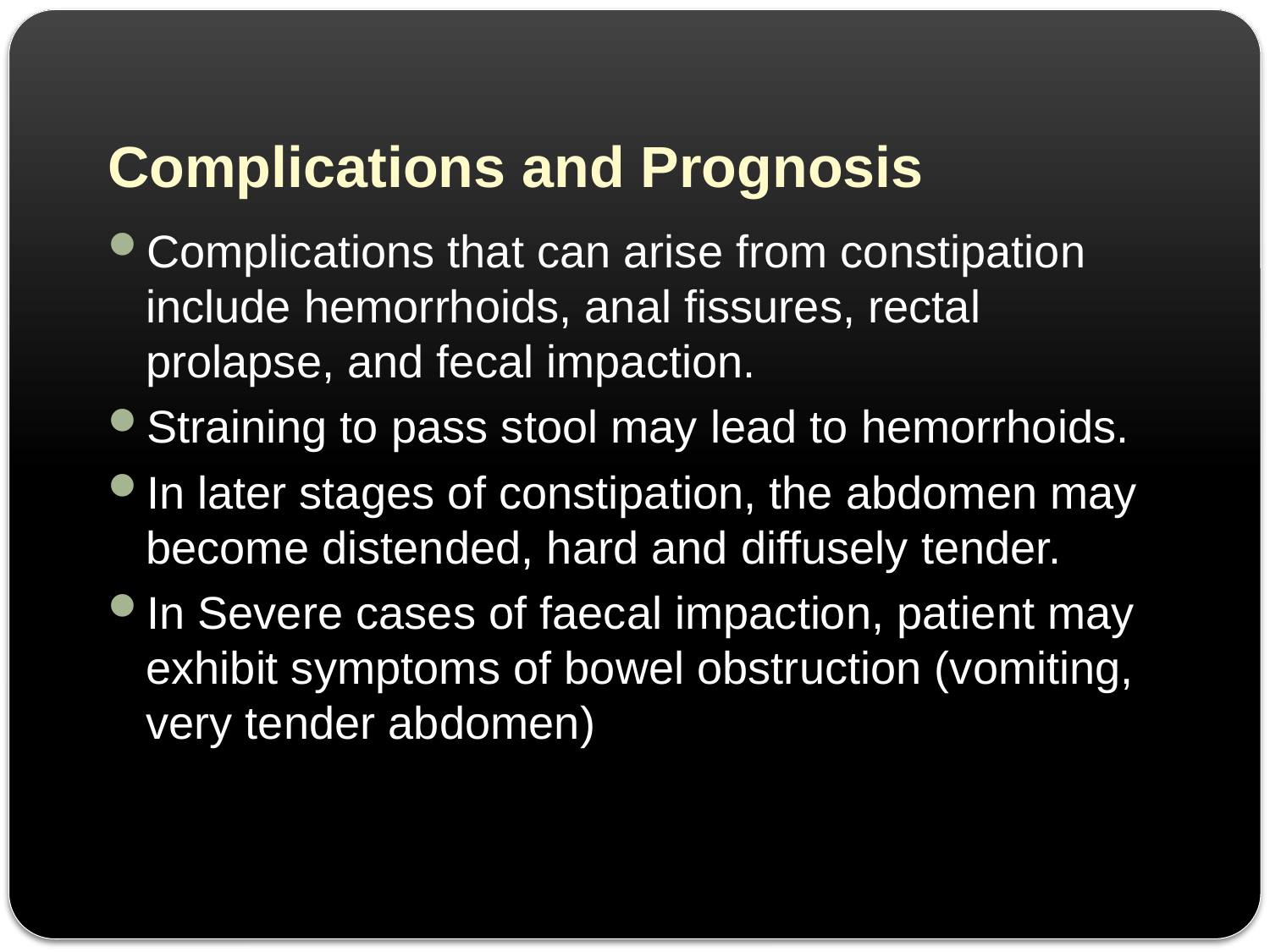

# Complications and Prognosis
Complications that can arise from constipation include hemorrhoids, anal fissures, rectal prolapse, and fecal impaction.
Straining to pass stool may lead to hemorrhoids.
In later stages of constipation, the abdomen may become distended, hard and diffusely tender.
In Severe cases of faecal impaction, patient may exhibit symptoms of bowel obstruction (vomiting, very tender abdomen)